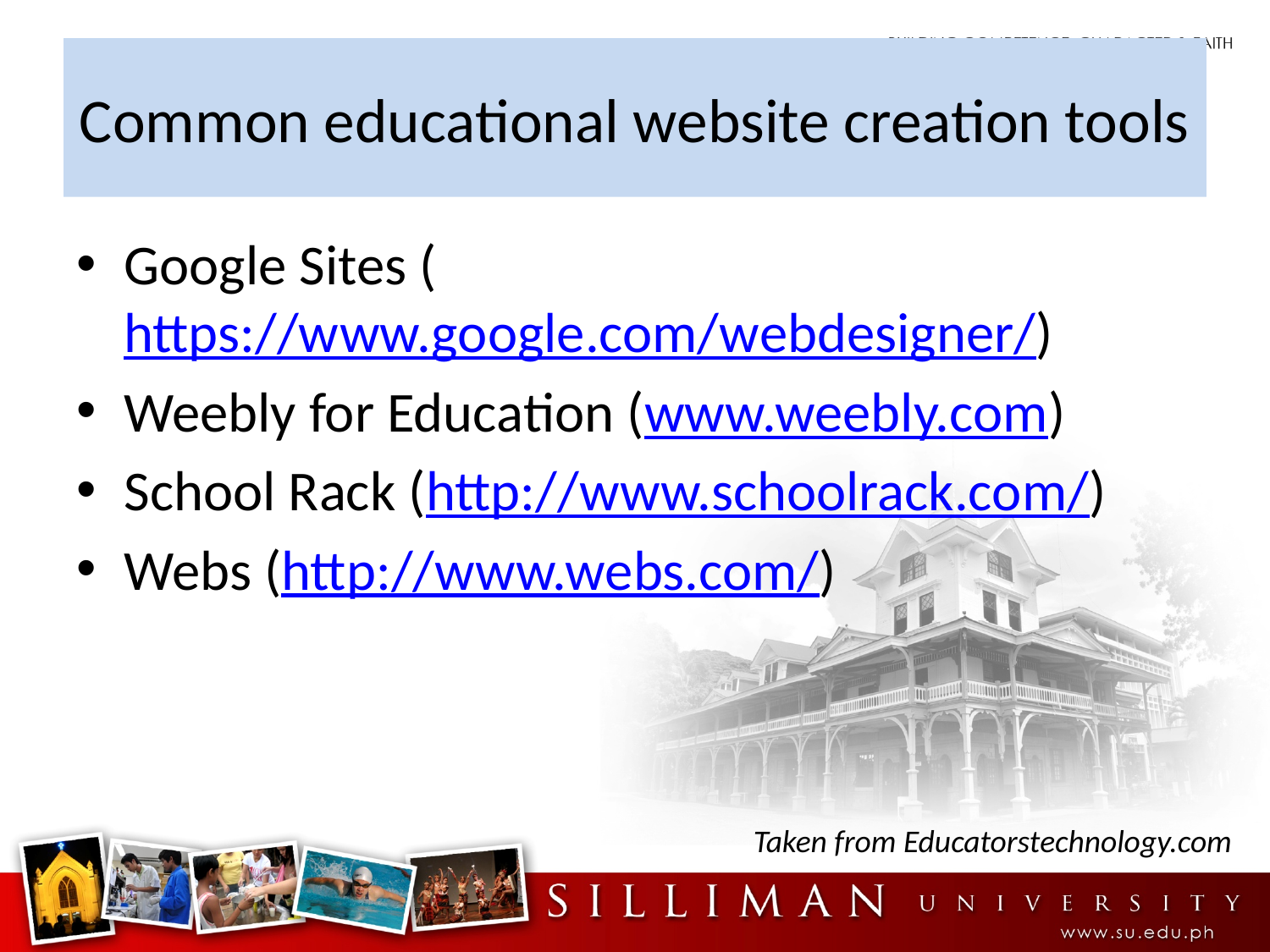

# Common educational website creation tools
Google Sites (https://www.google.com/webdesigner/)
Weebly for Education (www.weebly.com)
School Rack (http://www.schoolrack.com/)
Webs (http://www.webs.com/)
Taken from Educatorstechnology.com